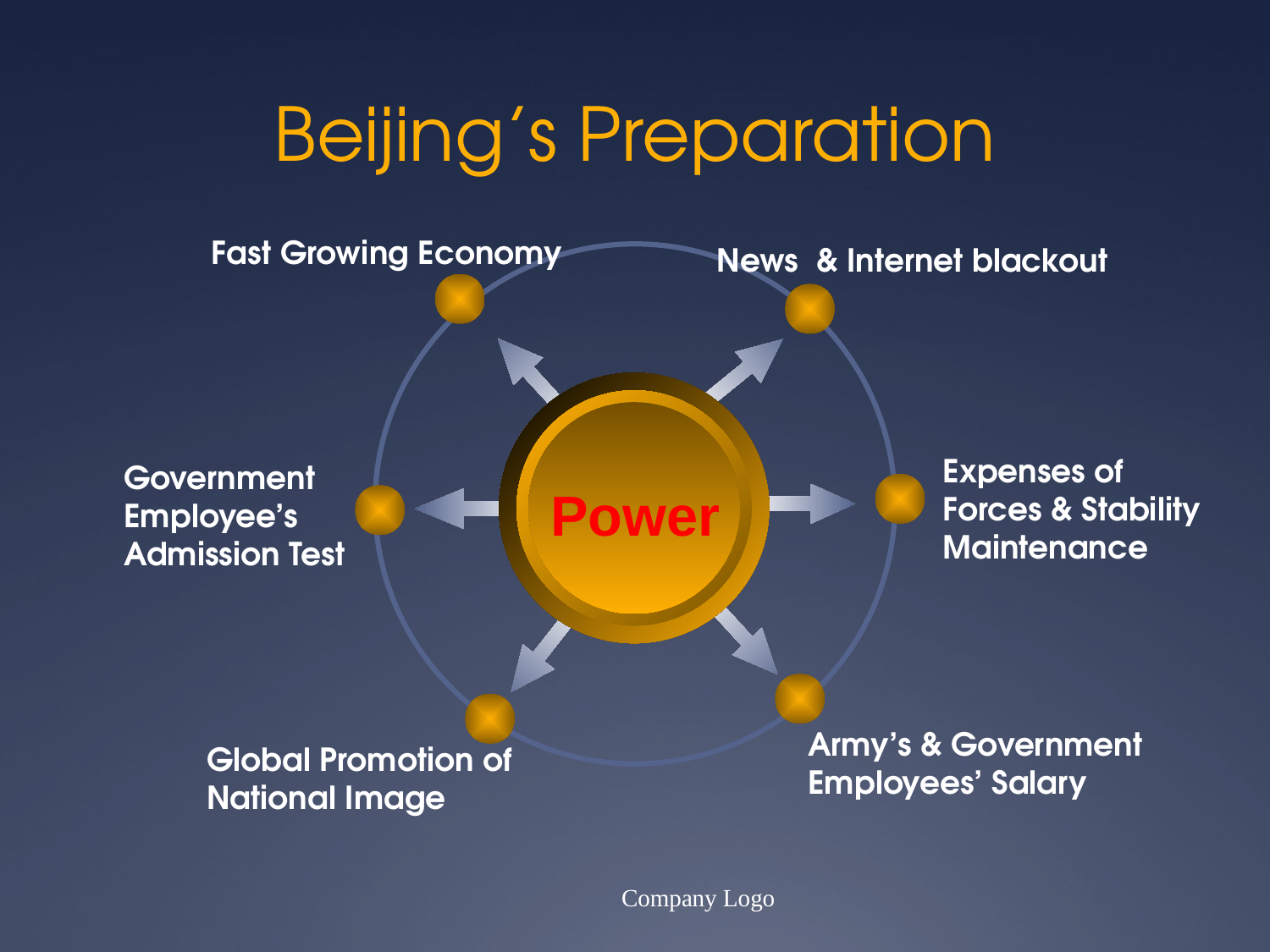

# Beijing’s Preparation
Fast Growing Economy
News  & Internet blackout

Expenses of
Forces & Stability Maintenance
Government
Employee’s
Admission Test
Power

Army’s & Government
Employees’ Salary
Global Promotion of
National Image

Company Logo